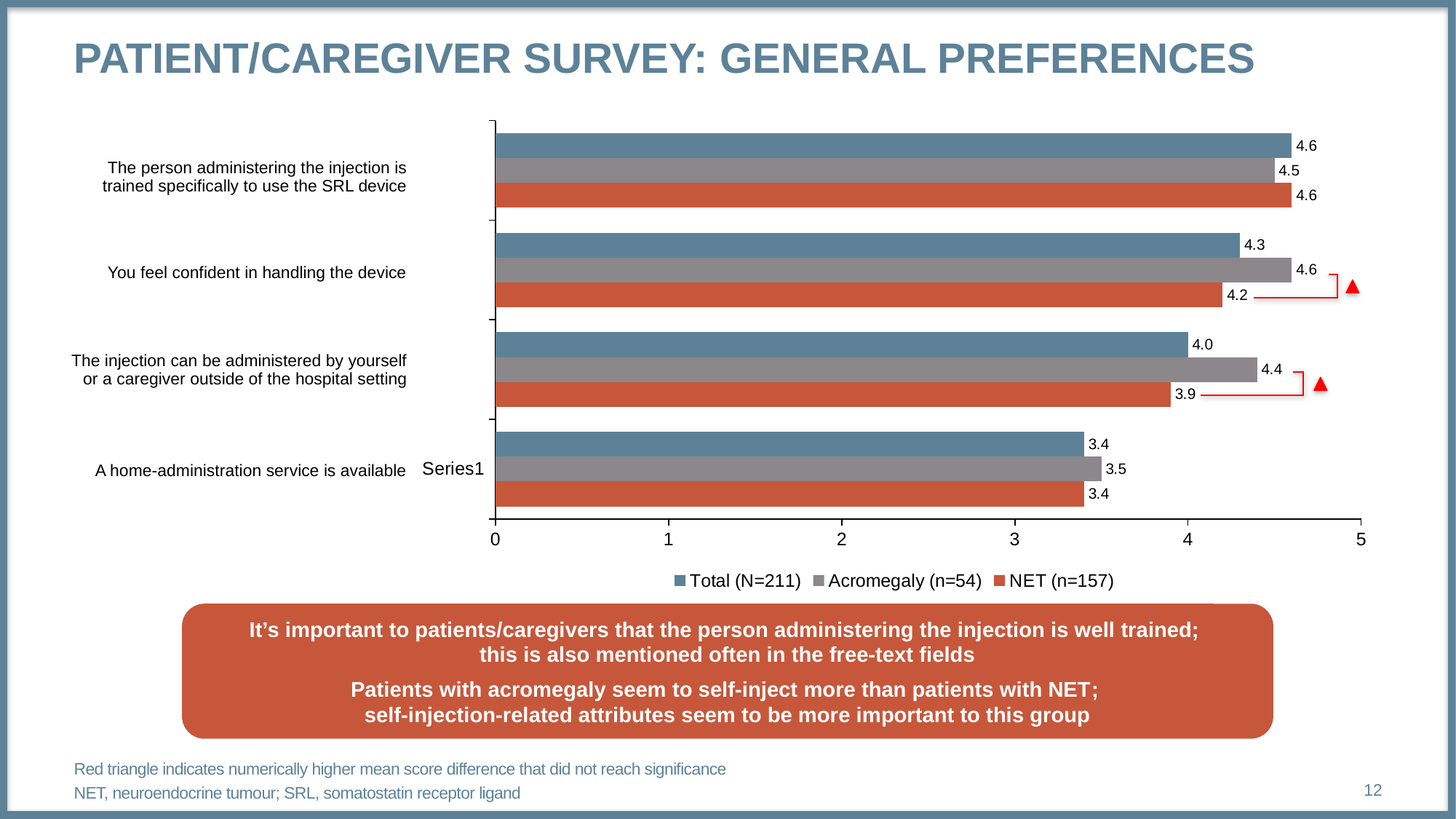

# PATIENT/CAREGIVER SURVEY: GENERAL PREFERENCES

### Chart

| Category | NET (n=157) | Acromegaly (n=54) | Total (N=211) |
|---|---|---|---|
|  | 3.4 | 3.5 | 3.4 |
|  | 3.9 | 4.4 | 4.0 |
|  | 4.2 | 4.6 | 4.3 |
|  | 4.6 | 4.5 | 4.6 |
The person administering the injection is
trained specifically to use the SRL device
You feel confident in handling the device

The injection can be administered by yourself
or a caregiver outside of the hospital setting

A home-administration service is available
It’s important to patients/caregivers that the person administering the injection is well trained;
this is also mentioned often in the free-text fields
Patients with acromegaly seem to self-inject more than patients with NET;
self-injection-related attributes seem to be more important to this group
Red triangle indicates numerically higher mean score difference that did not reach significance
NET, neuroendocrine tumour; SRL, somatostatin receptor ligand
12